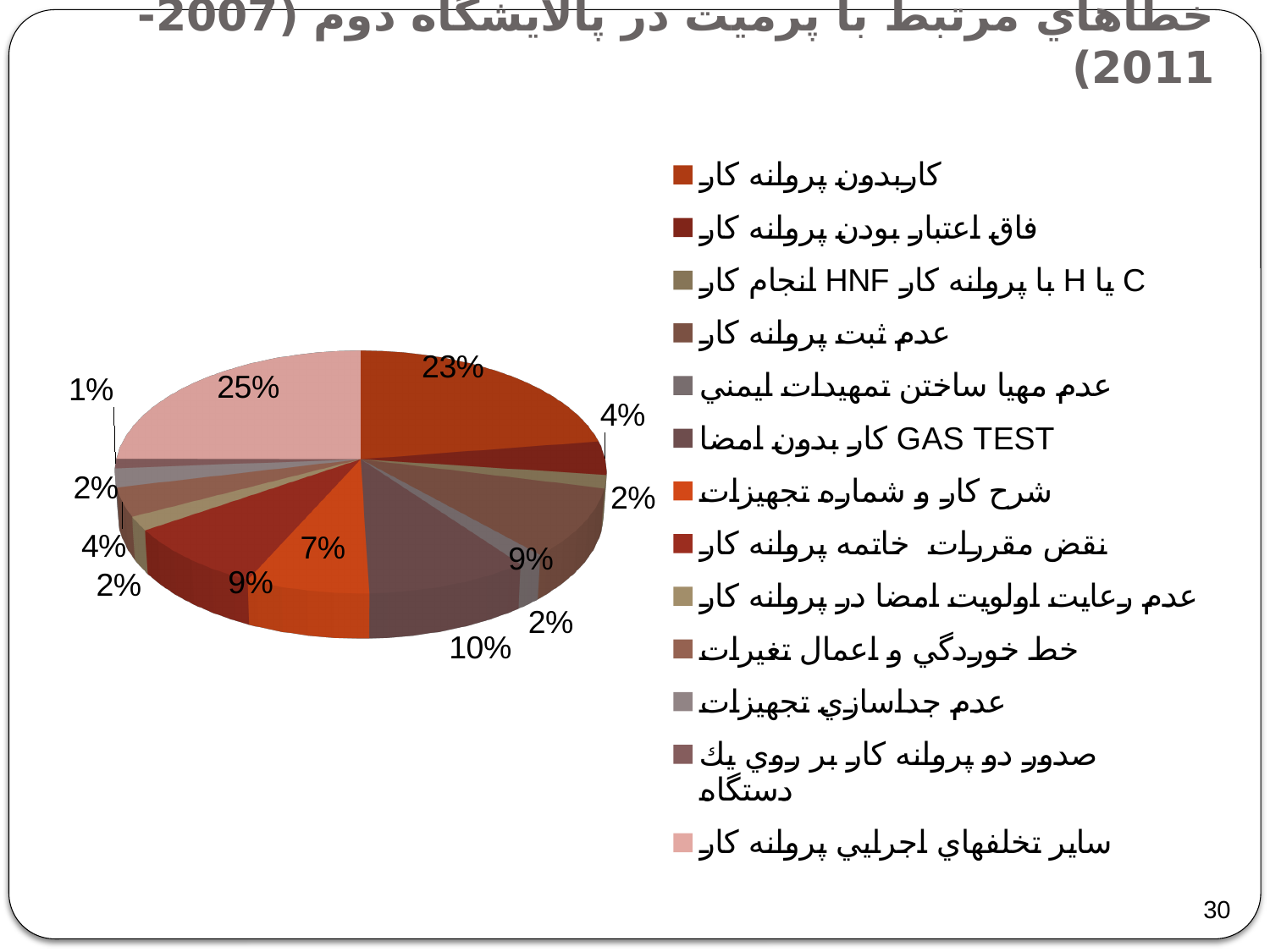

خطاهاي مرتبط با پرميت در پالايشگاه دوم (2007-2011)

[unsupported chart]

30
30